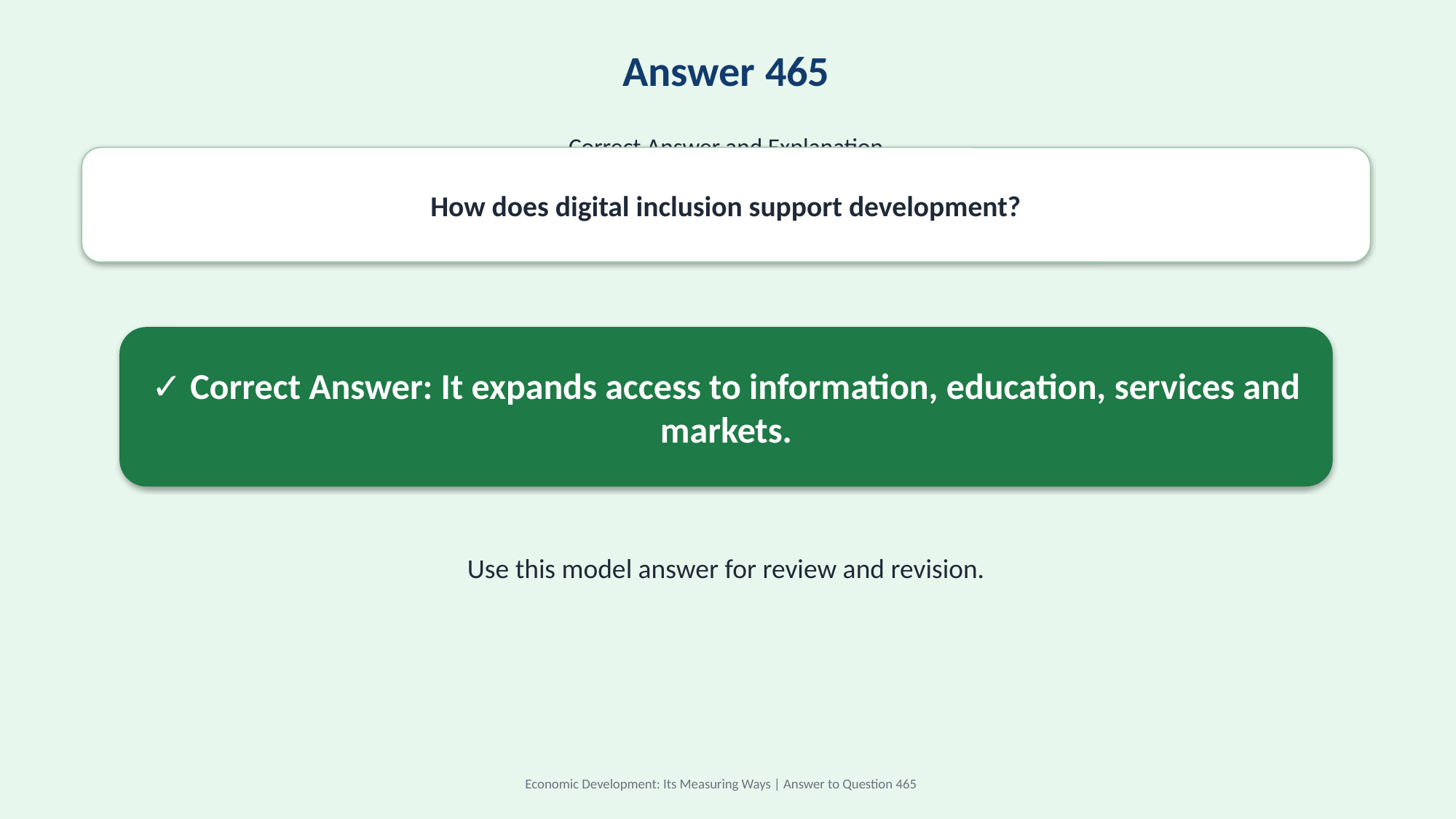

Answer 465
Correct Answer and Explanation
How does digital inclusion support development?
✓ Correct Answer: It expands access to information, education, services and markets.
Use this model answer for review and revision.
Economic Development: Its Measuring Ways | Answer to Question 465